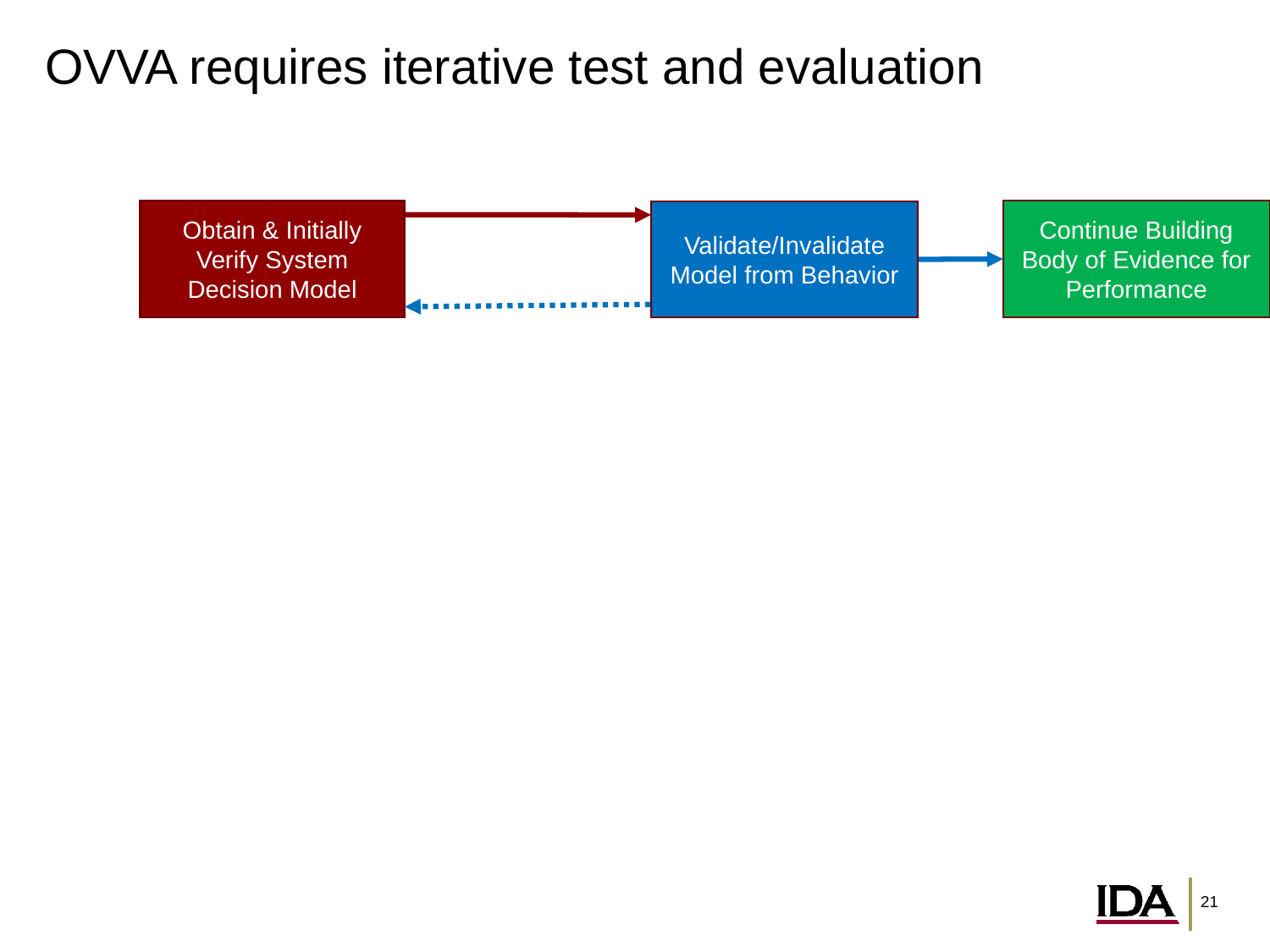

# OVVA requires iterative test and evaluation
Obtain & Initially Verify System Decision Model
Continue Building Body of Evidence for Performance
Validate/Invalidate Model from Behavior